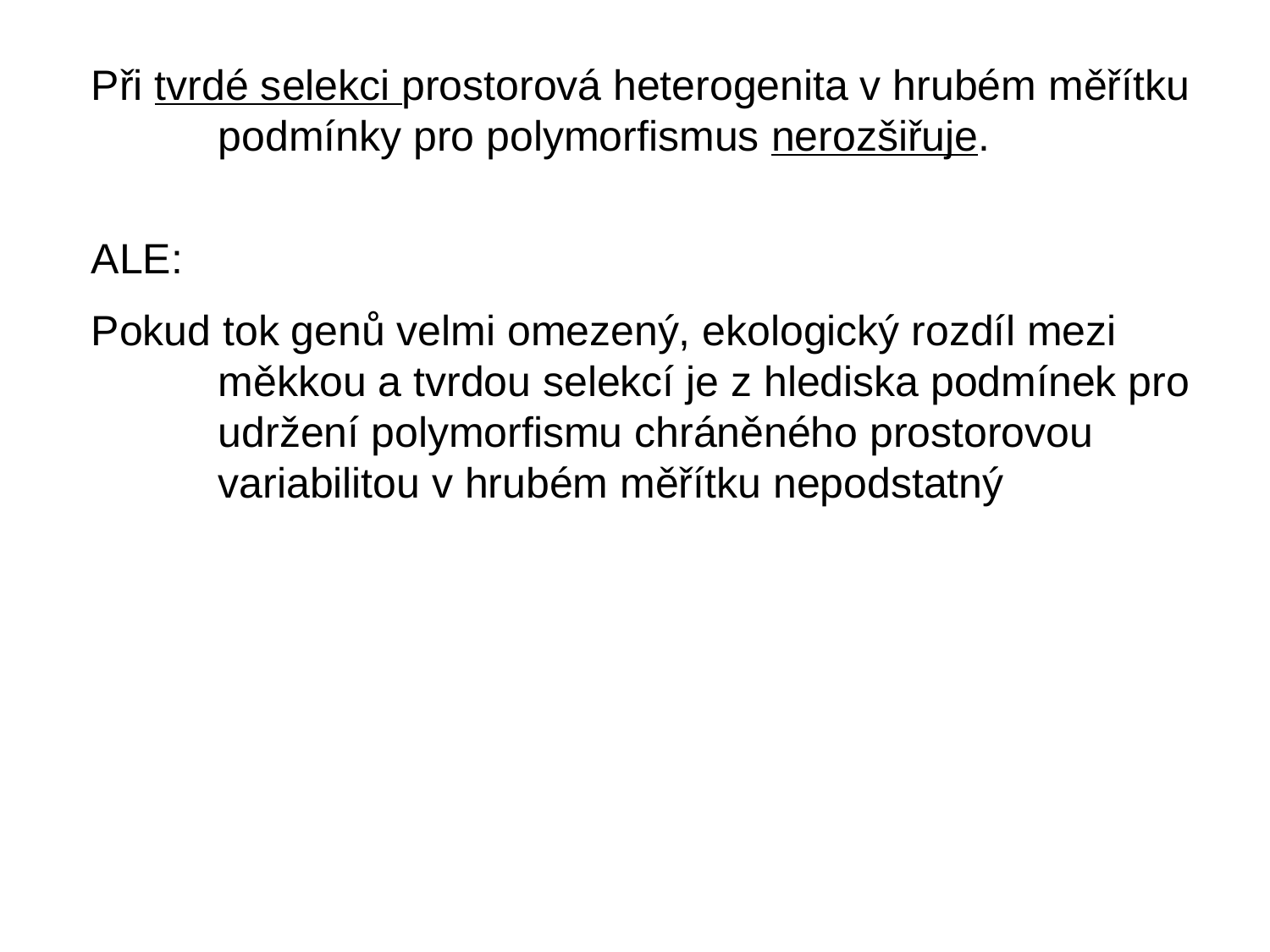

Při tvrdé selekci prostorová heterogenita v hrubém měřítku
	podmínky pro polymorfismus nerozšiřuje.
ALE:
Pokud tok genů velmi omezený, ekologický rozdíl mezi
	měkkou a tvrdou selekcí je z hlediska podmínek pro
	udržení polymorfismu chráněného prostorovou
	variabilitou v hrubém měřítku nepodstatný